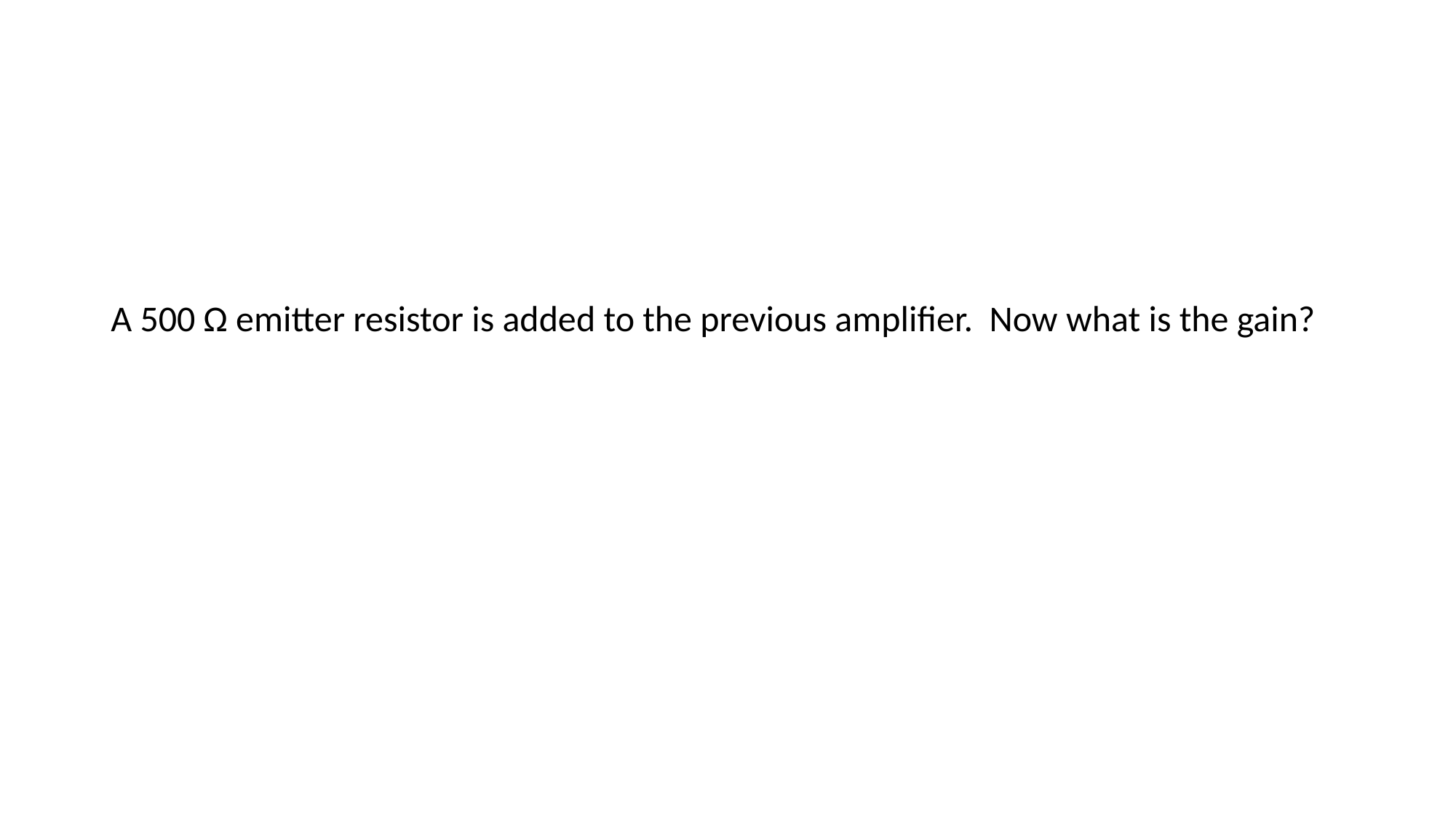

A 500 Ω emitter resistor is added to the previous amplifier.  Now what is the gain?